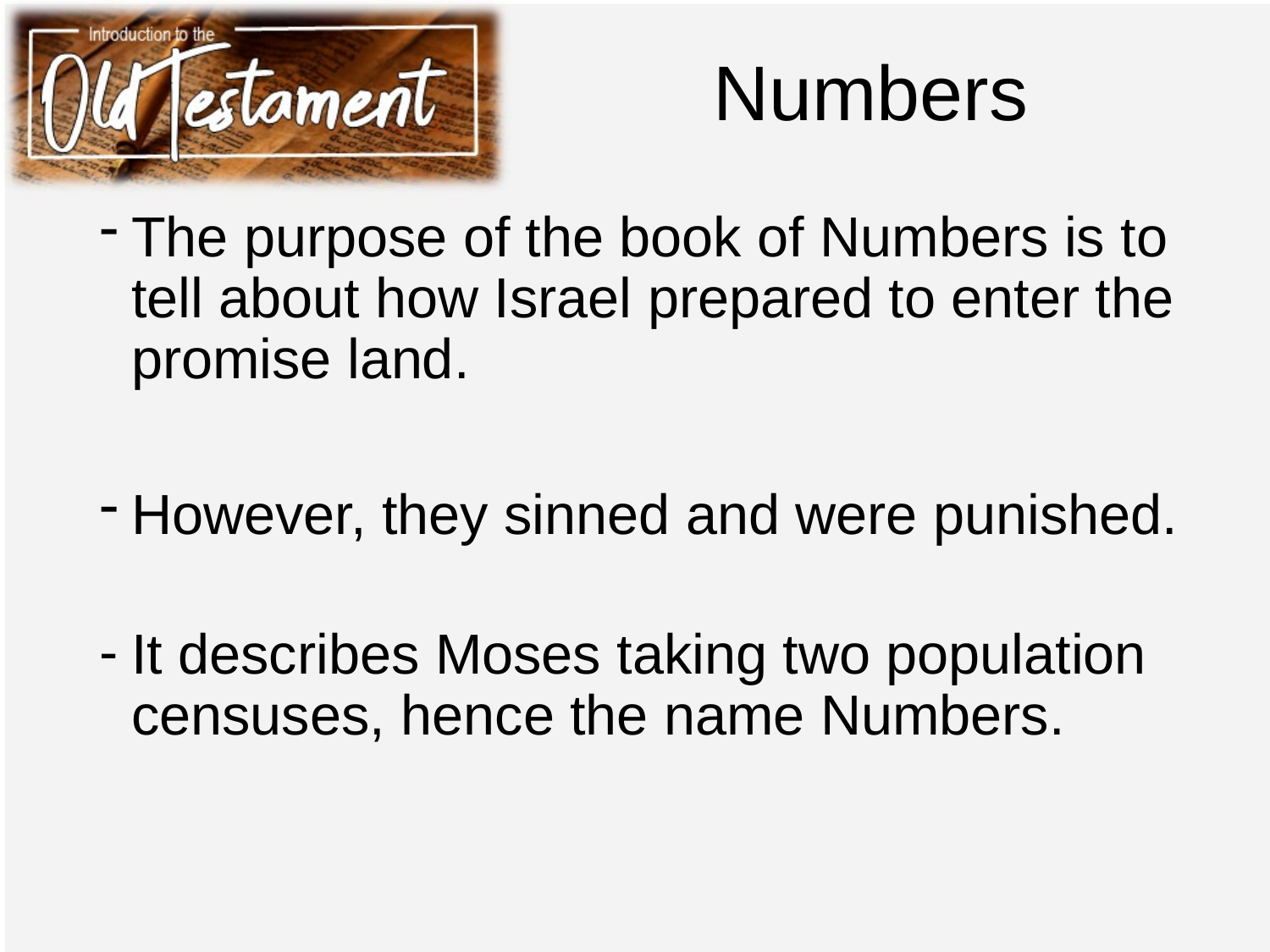

# Numbers
The purpose of the book of Numbers is to tell about how Israel prepared to enter the promise land.

However, they sinned and were punished.

It describes Moses taking two population censuses, hence the name Numbers.